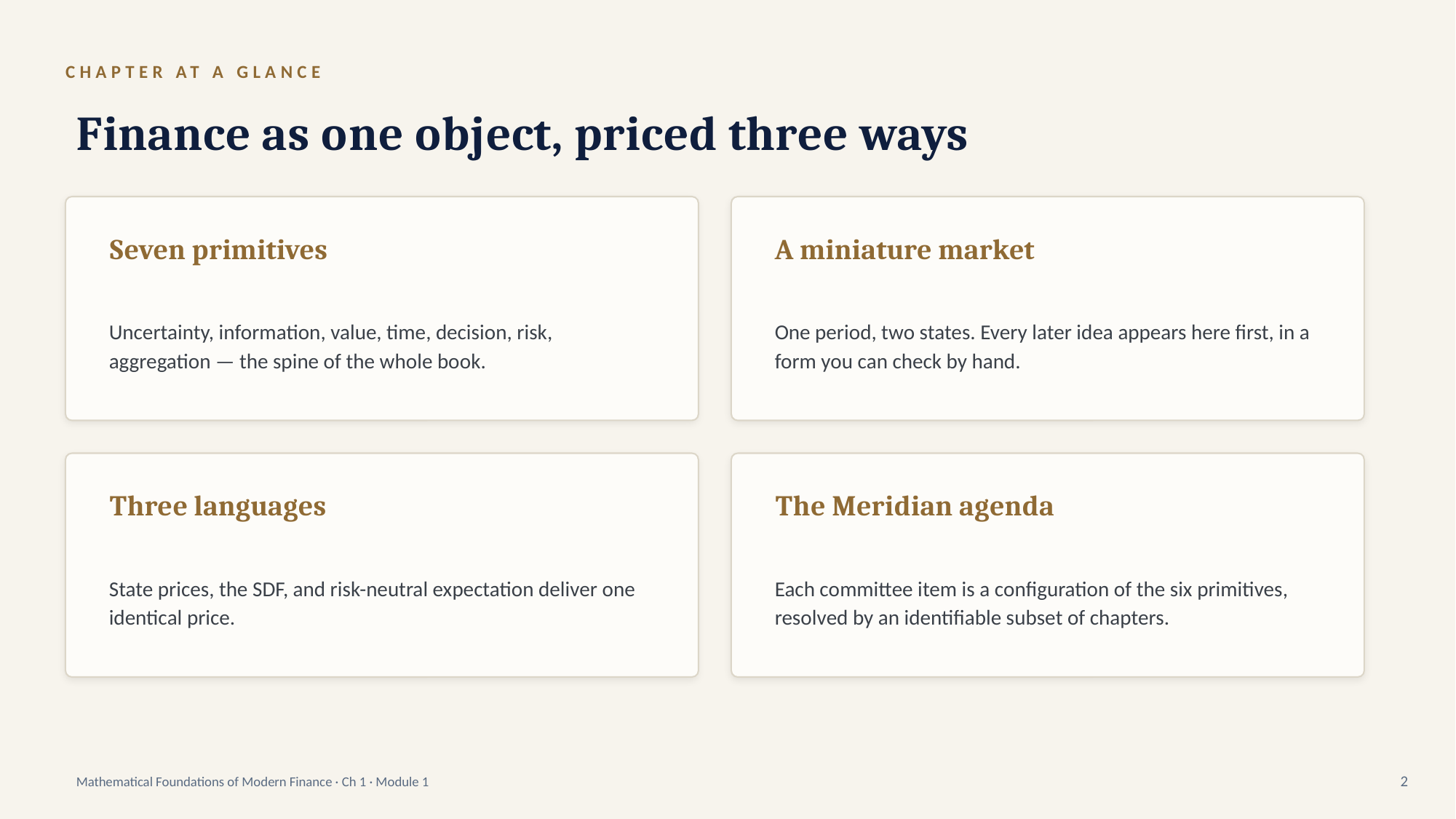

CHAPTER AT A GLANCE
Finance as one object, priced three ways

Seven primitives
A miniature market
Uncertainty, information, value, time, decision, risk, aggregation — the spine of the whole book.
One period, two states. Every later idea appears here first, in a form you can check by hand.

Three languages
The Meridian agenda
State prices, the SDF, and risk-neutral expectation deliver one identical price.
Each committee item is a configuration of the six primitives, resolved by an identifiable subset of chapters.
Mathematical Foundations of Modern Finance · Ch 1 · Module 1
2